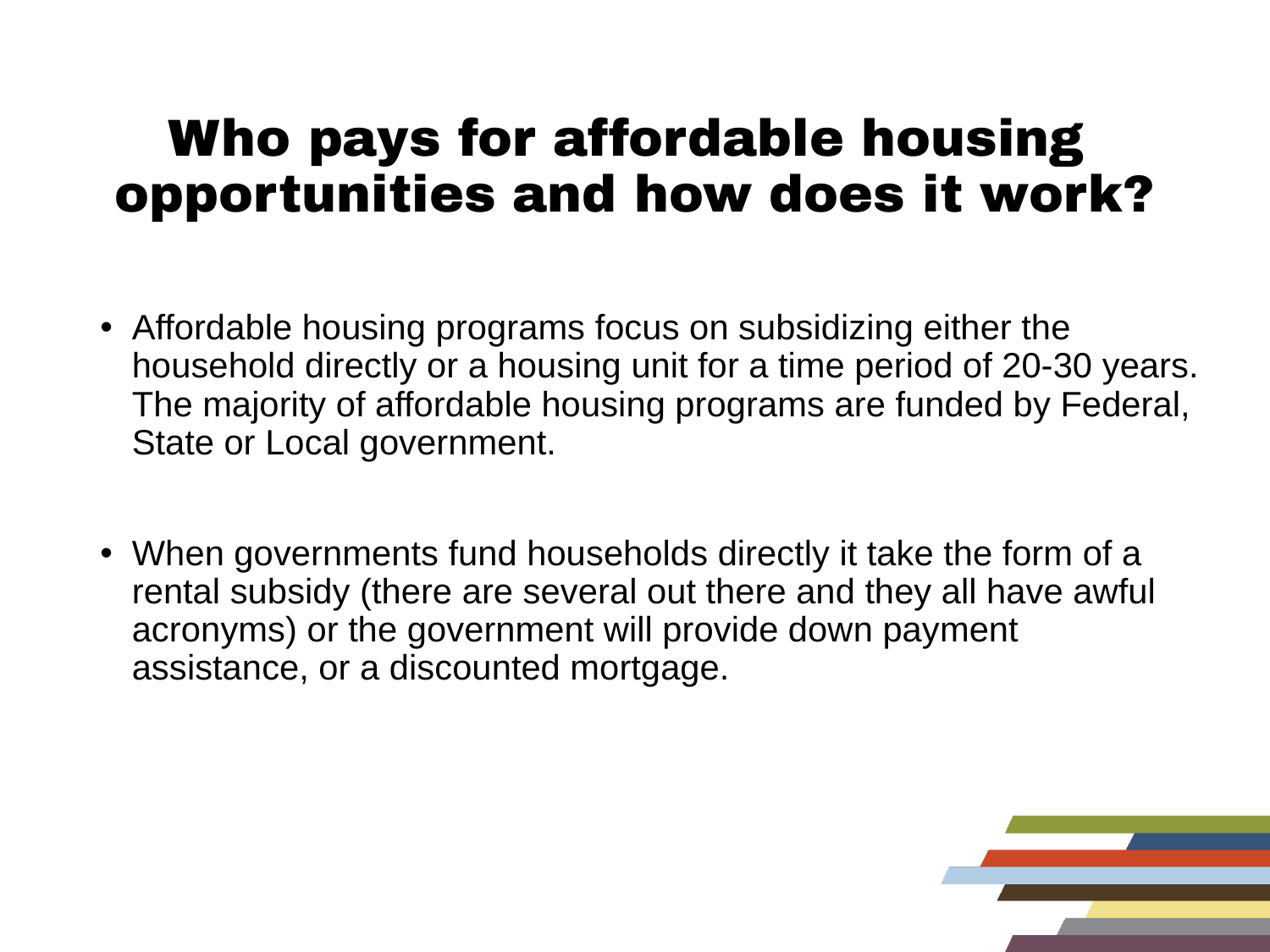

# Who pays for affordable housing opportunities and how does it work?
Affordable housing programs focus on subsidizing either the household directly or a housing unit for a time period of 20-30 years. The majority of affordable housing programs are funded by Federal, State or Local government.

When governments fund households directly it take the form of a rental subsidy (there are several out there and they all have awful acronyms) or the government will provide down payment assistance, or a discounted mortgage.